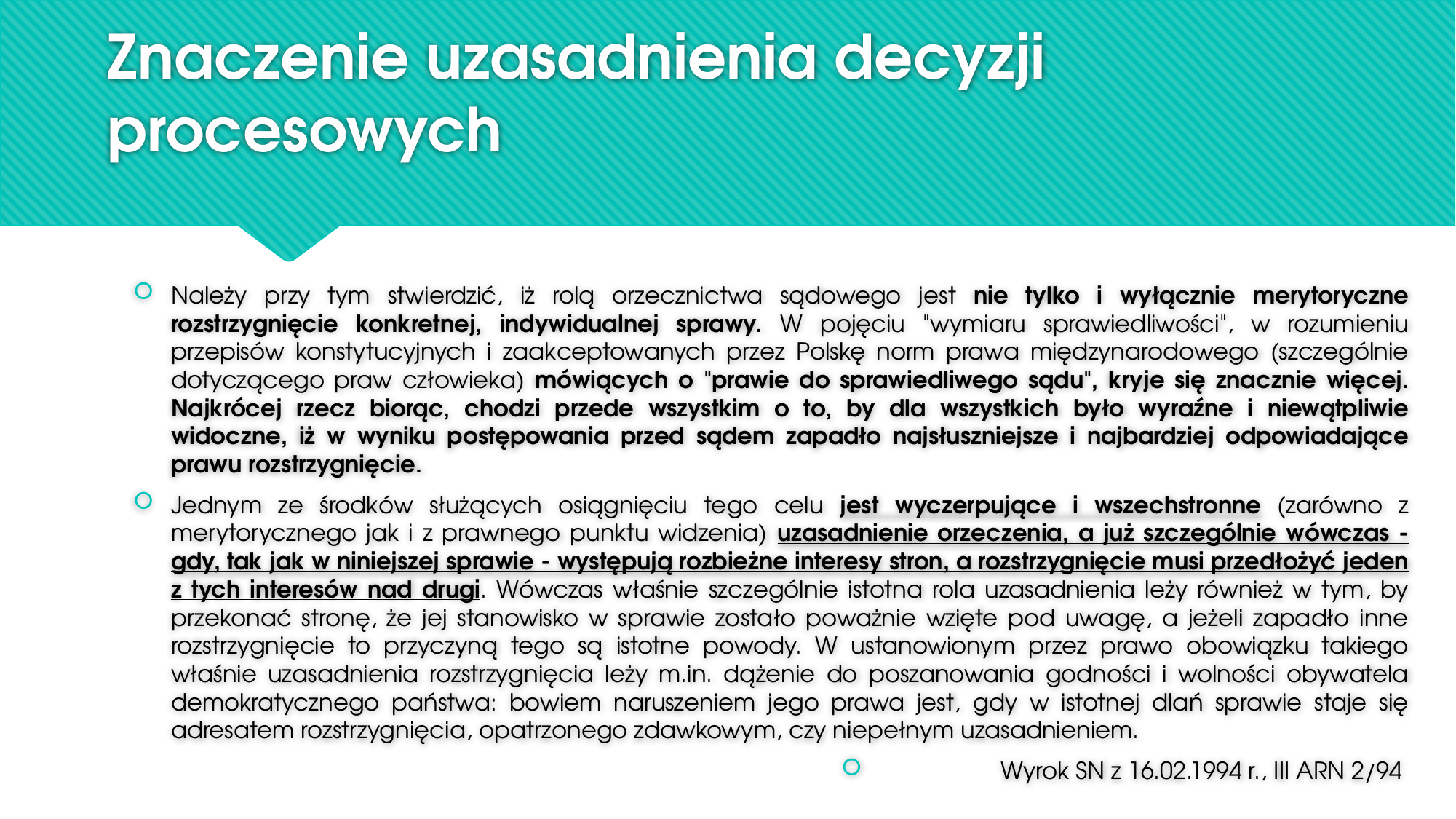

# Znaczenie uzasadnienia decyzji procesowych
Należy przy tym stwierdzić, iż rolą orzecznictwa sądowego jest nie tylko i wyłącznie merytoryczne rozstrzygnięcie konkretnej, indywidualnej sprawy. W pojęciu "wymiaru sprawiedliwości", w rozumieniu przepisów konstytucyjnych i zaakceptowanych przez Polskę norm prawa międzynarodowego (szczególnie dotyczącego praw człowieka) mówiących o "prawie do sprawiedliwego sądu", kryje się znacznie więcej. Najkrócej rzecz biorąc, chodzi przede wszystkim o to, by dla wszystkich było wyraźne i niewątpliwie widoczne, iż w wyniku postępowania przed sądem zapadło najsłuszniejsze i najbardziej odpowiadające prawu rozstrzygnięcie.
Jednym ze środków służących osiągnięciu tego celu jest wyczerpujące i wszechstronne (zarówno z merytorycznego jak i z prawnego punktu widzenia) uzasadnienie orzeczenia, a już szczególnie wówczas - gdy, tak jak w niniejszej sprawie - występują rozbieżne interesy stron, a rozstrzygnięcie musi przedłożyć jeden z tych interesów nad drugi. Wówczas właśnie szczególnie istotna rola uzasadnienia leży również w tym, by przekonać stronę, że jej stanowisko w sprawie zostało poważnie wzięte pod uwagę, a jeżeli zapadło inne rozstrzygnięcie to przyczyną tego są istotne powody. W ustanowionym przez prawo obowiązku takiego właśnie uzasadnienia rozstrzygnięcia leży m.in. dążenie do poszanowania godności i wolności obywatela demokratycznego państwa: bowiem naruszeniem jego prawa jest, gdy w istotnej dlań sprawie staje się adresatem rozstrzygnięcia, opatrzonego zdawkowym, czy niepełnym uzasadnieniem.
Wyrok SN z 16.02.1994 r., III ARN 2/94